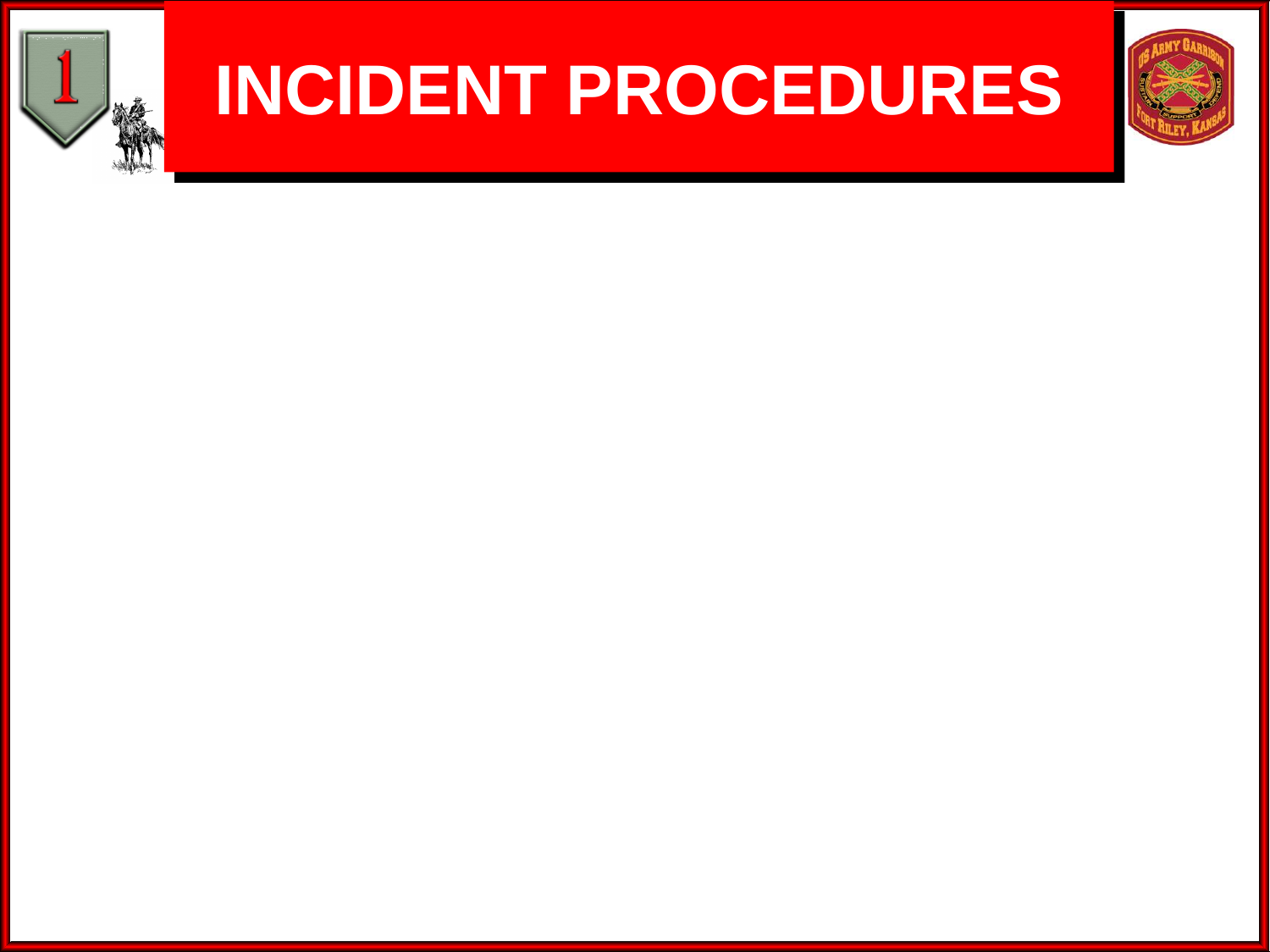

# INCIDENT PROCEDURES
Notify all personnel to vacate area & restrict access

Turn off central air conditioning

Open all windows to the outside

Turn on any exhaust fans leads outside